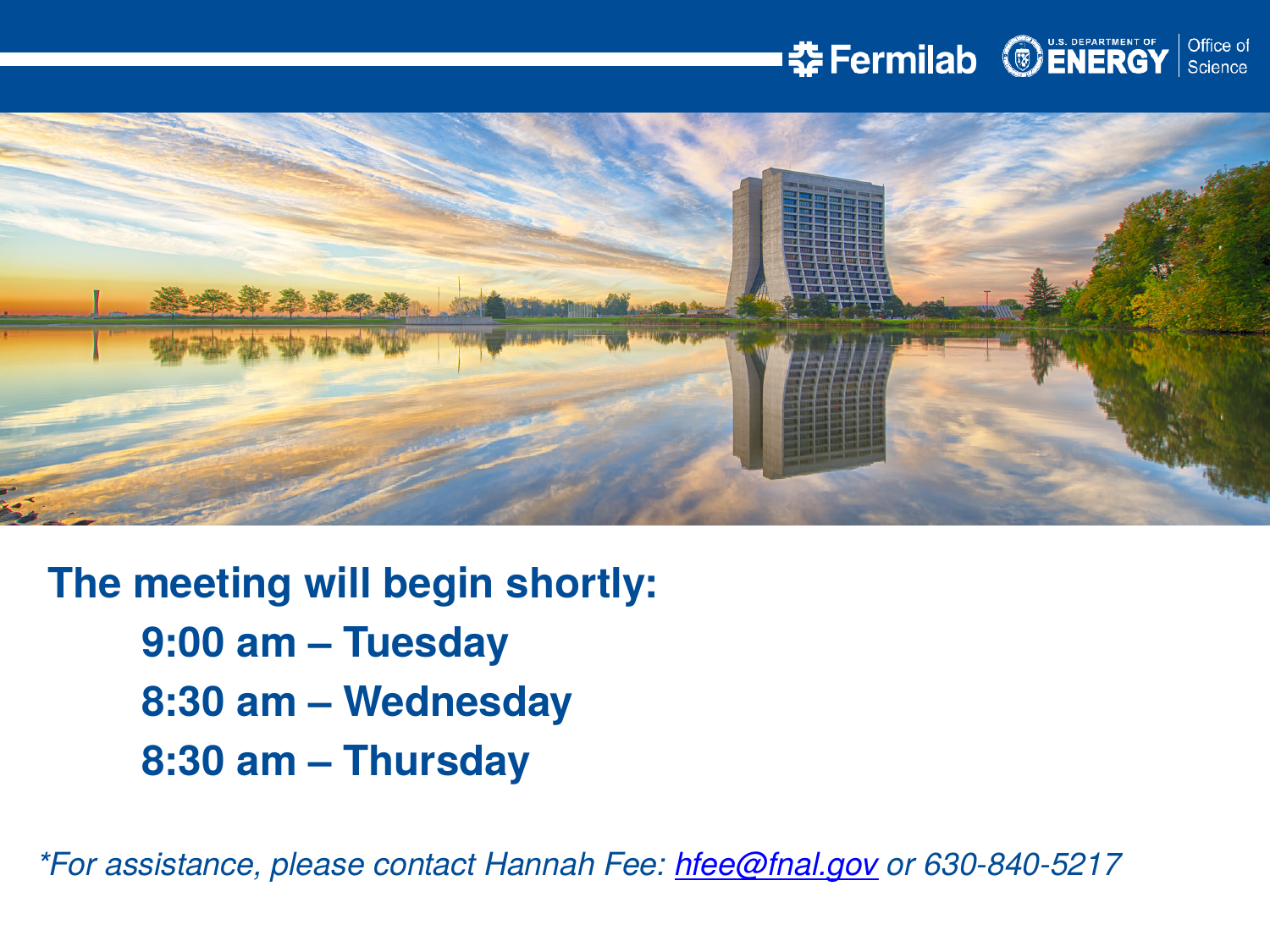

The meeting will begin shortly:
	9:00 am – Tuesday
	8:30 am – Wednesday
  	8:30 am – Thursday

*For assistance, please contact Hannah Fee: hfee@fnal.gov or 630-840-5217